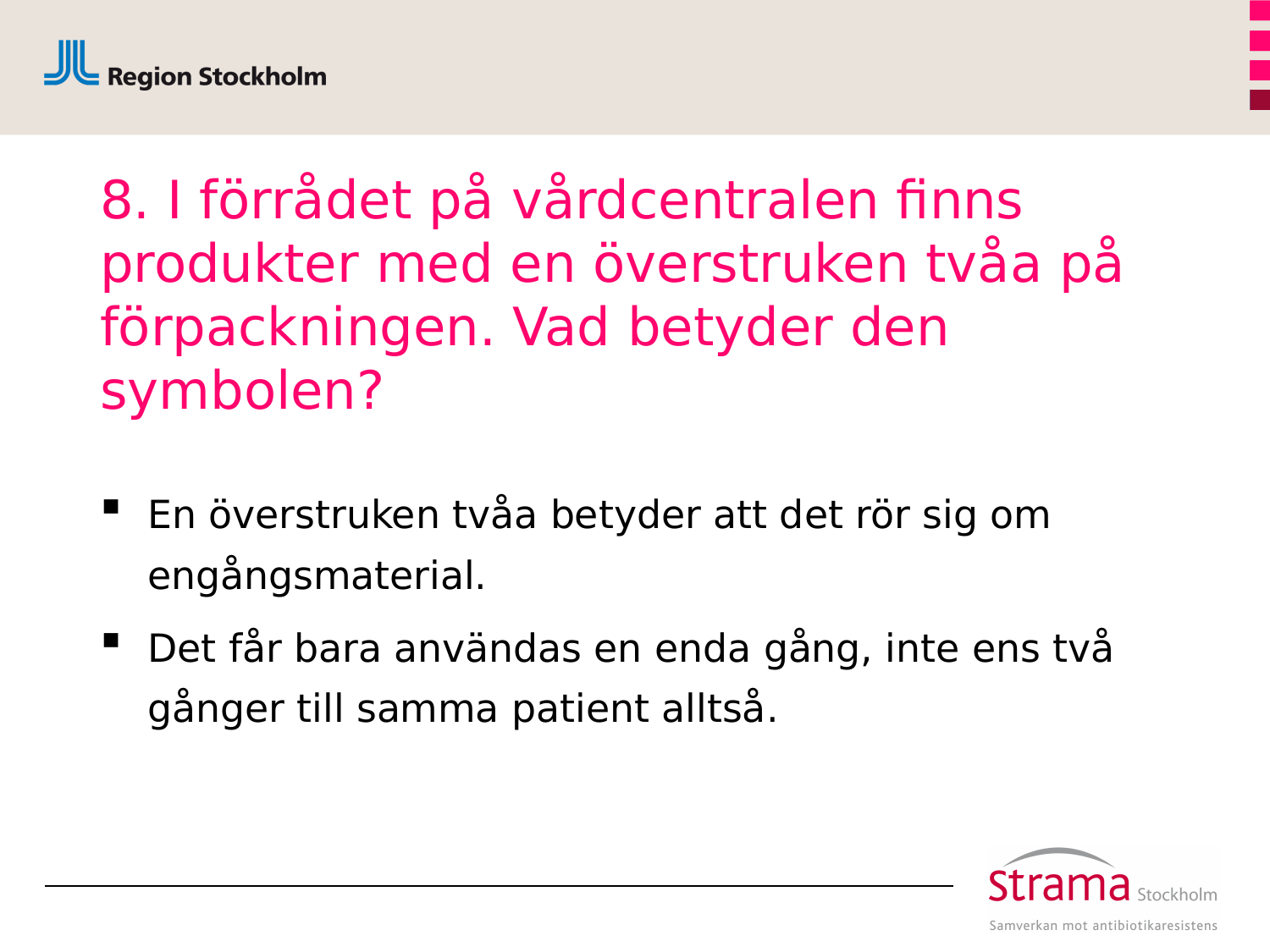

# 8. I förrådet på vårdcentralen finns produkter med en överstruken tvåa på förpackningen. Vad betyder den symbolen?
En överstruken tvåa betyder att det rör sig om engångsmaterial.
Det får bara användas en enda gång, inte ens två gånger till samma patient alltså.